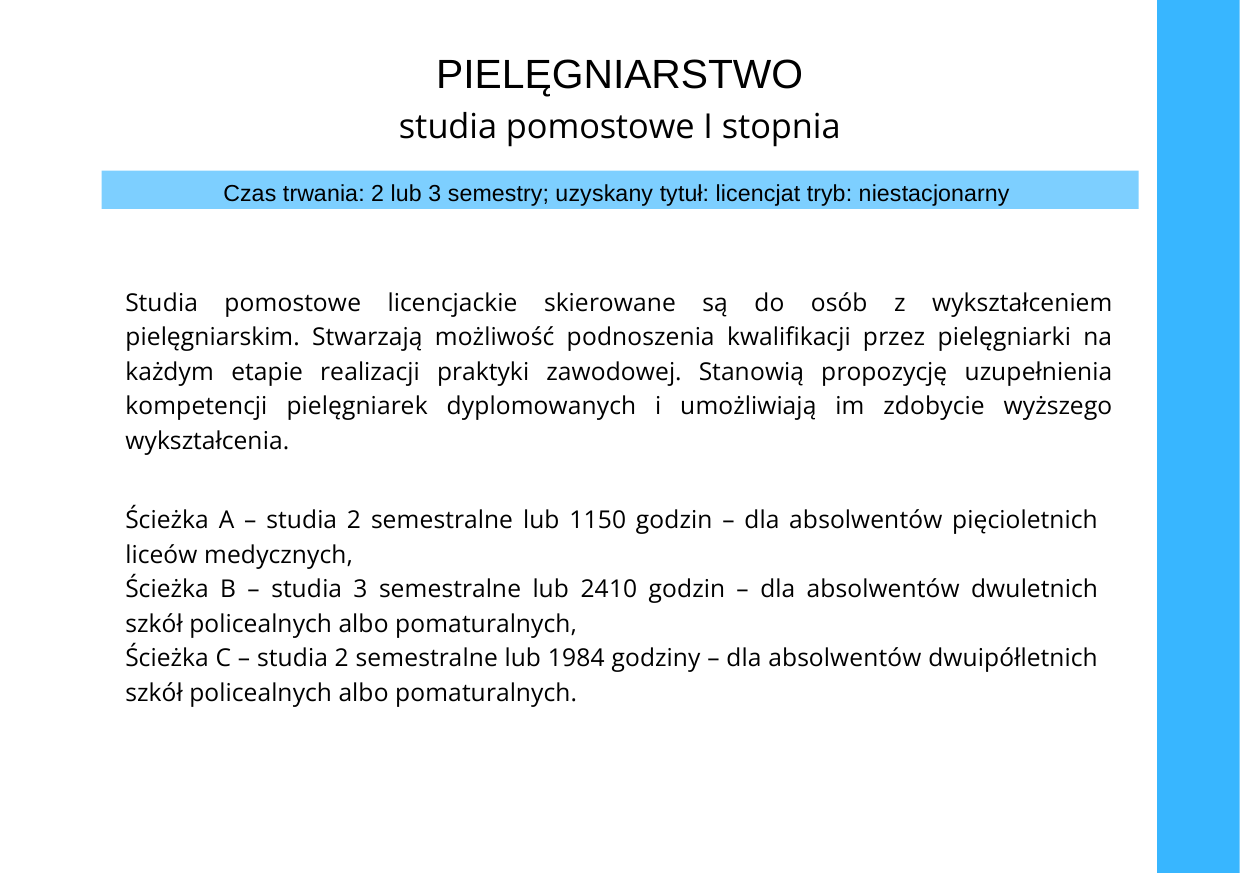

PIELĘGNIARSTWO
studia pomostowe I stopnia

Czas trwania: 2 lub 3 semestry; uzyskany tytuł: licencjat tryb: niestacjonarny
Studia pomostowe licencjackie skierowane są do osób z wykształceniem pielęgniarskim. Stwarzają możliwość podnoszenia kwalifikacji przez pielęgniarki na każdym etapie realizacji praktyki zawodowej. Stanowią propozycję uzupełnienia kompetencji pielęgniarek dyplomowanych i umożliwiają im zdobycie wyższego wykształcenia.
Ścieżka A – studia 2 semestralne lub 1150 godzin – dla absolwentów pięcioletnich liceów medycznych,
Ścieżka B – studia 3 semestralne lub 2410 godzin – dla absolwentów dwuletnich szkół policealnych albo pomaturalnych,
Ścieżka C – studia 2 semestralne lub 1984 godziny – dla absolwentów dwuipółletnich szkół policealnych albo pomaturalnych.